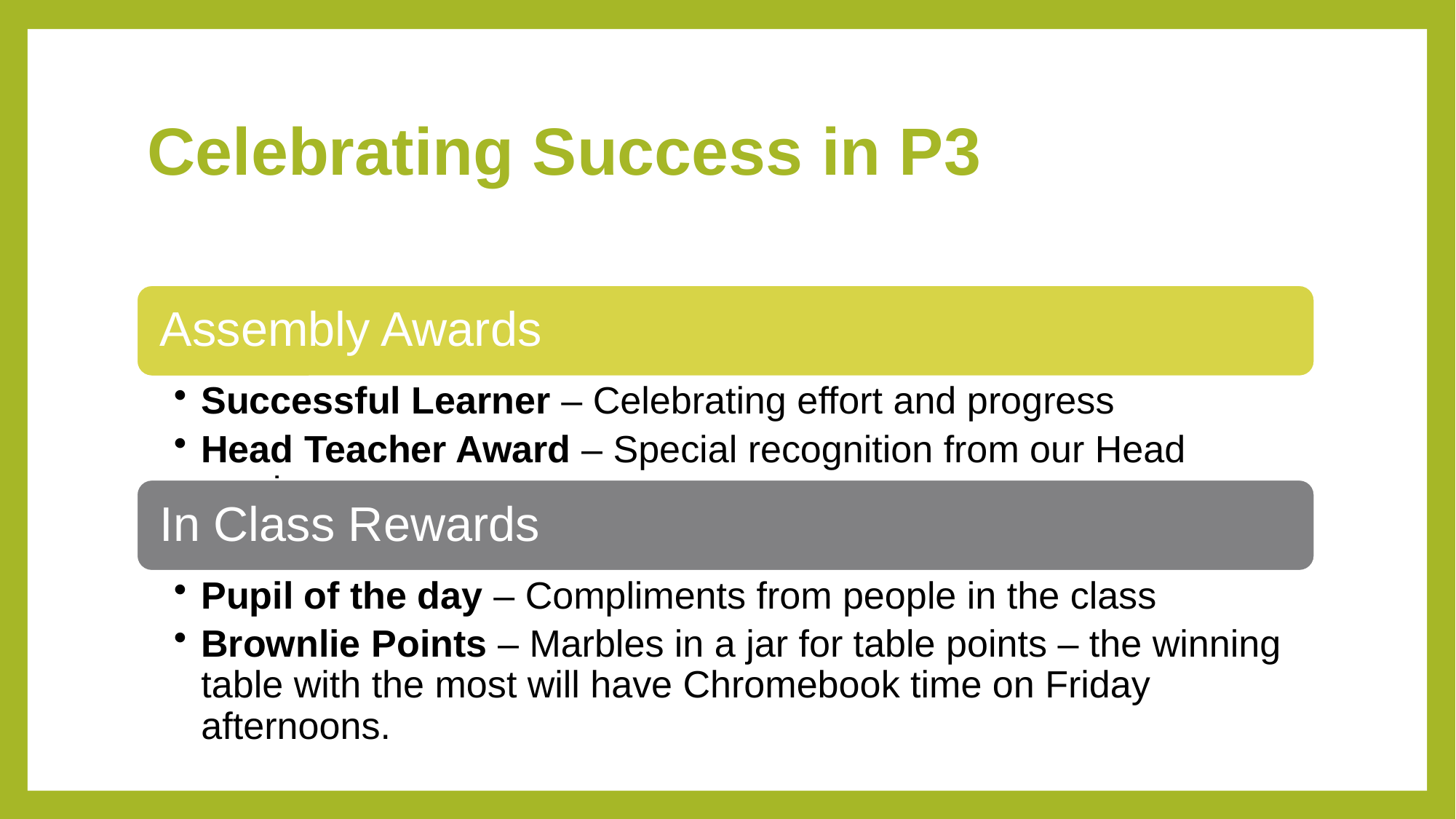

# Celebrating Success in P3
Assembly Awards
Successful Learner – Celebrating effort and progress
Head Teacher Award – Special recognition from our Head teacher
In Class Rewards
Pupil of the day – Compliments from people in the class
Brownlie Points – Marbles in a jar for table points – the winning table with the most will have Chromebook time on Friday afternoons.